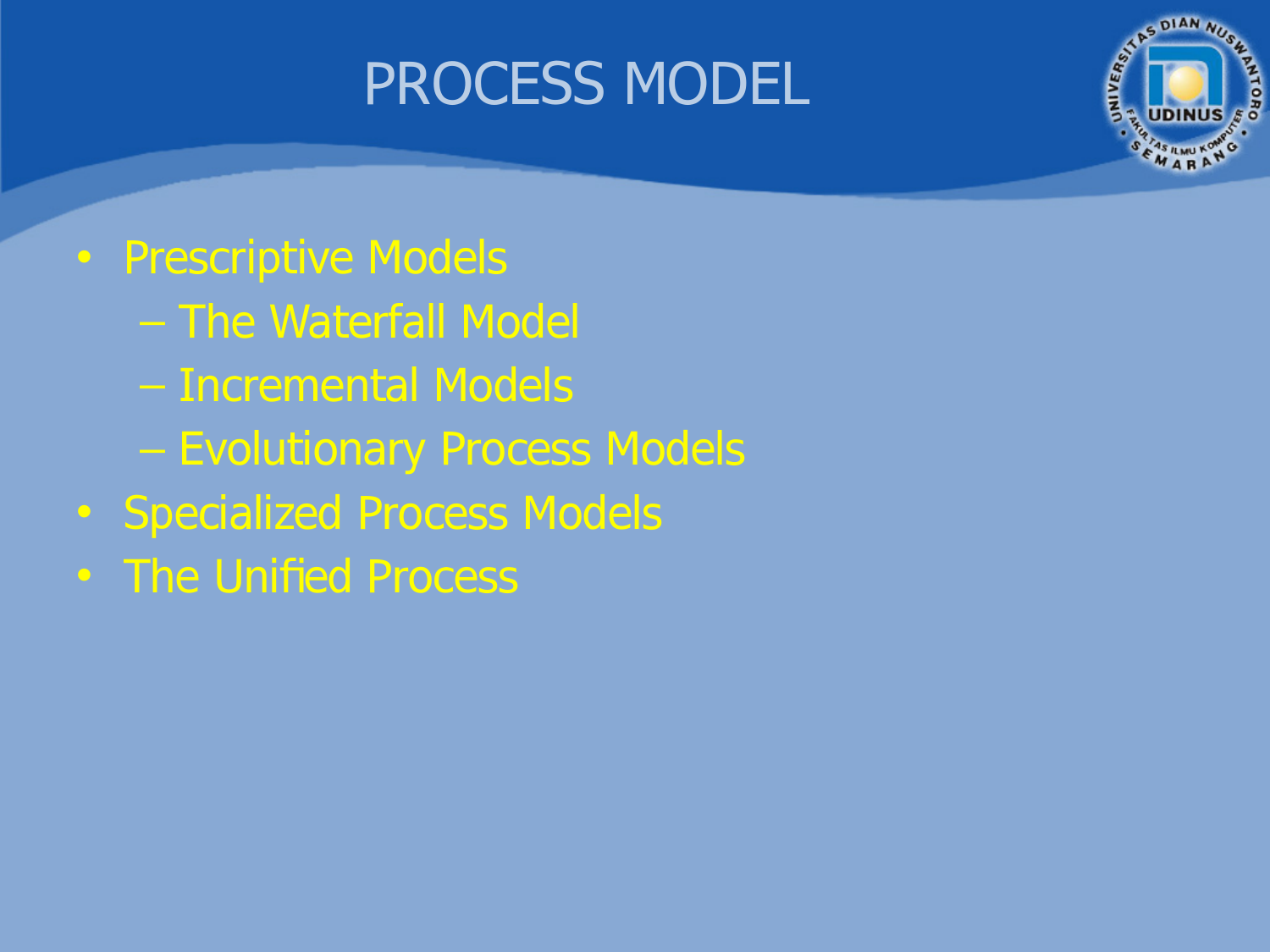

# PROCESS MODEL
Prescriptive Models
The Waterfall Model
Incremental Models
Evolutionary Process Models
Specialized Process Models
The Unified Process